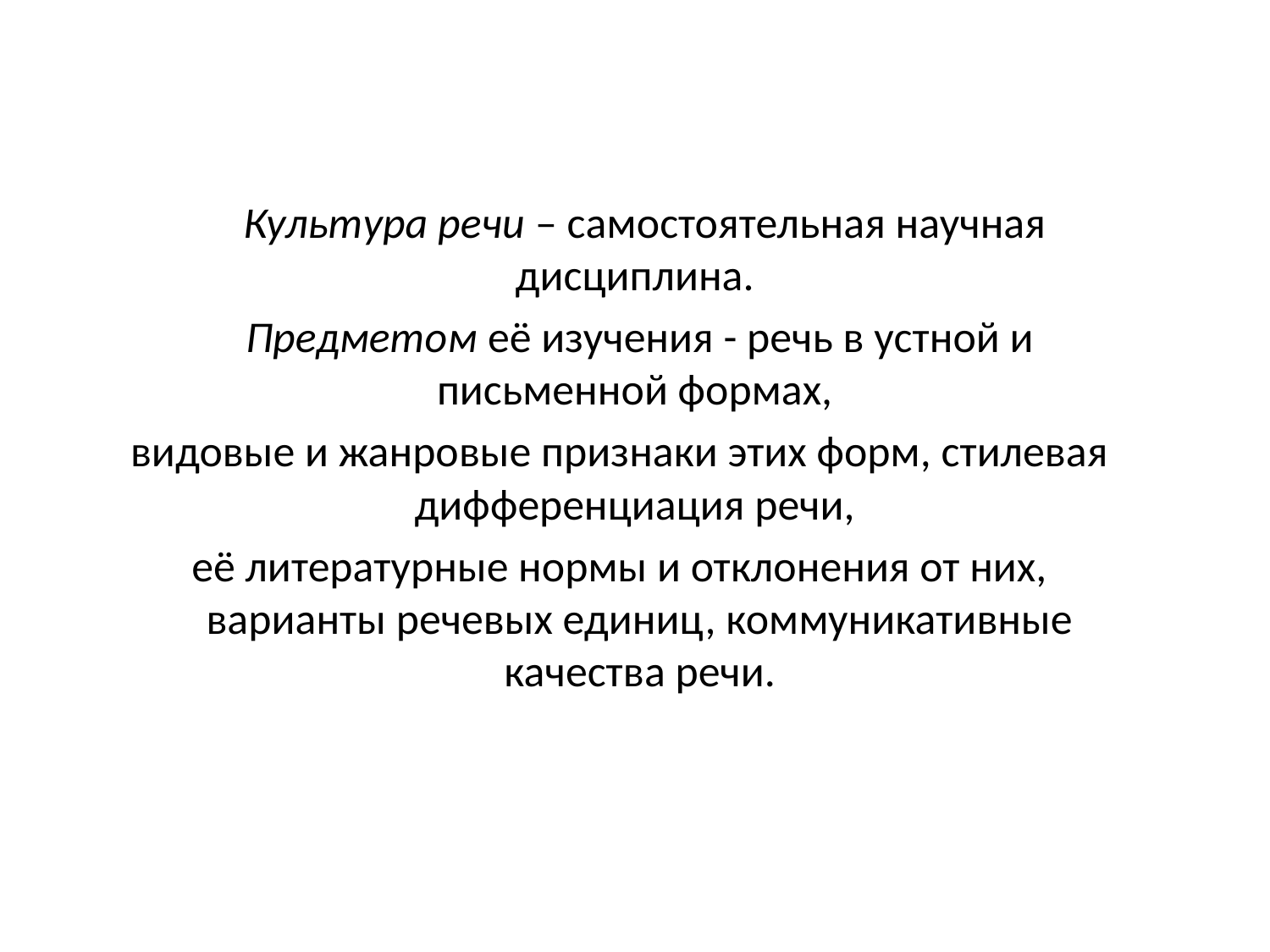

Культура речи – самостоятельная научная дисциплина.
	Предметом её изучения - речь в устной и письменной формах,
видовые и жанровые признаки этих форм, стилевая дифференциация речи,
её литературные нормы и отклонения от них, варианты речевых единиц, коммуникативные качества речи.